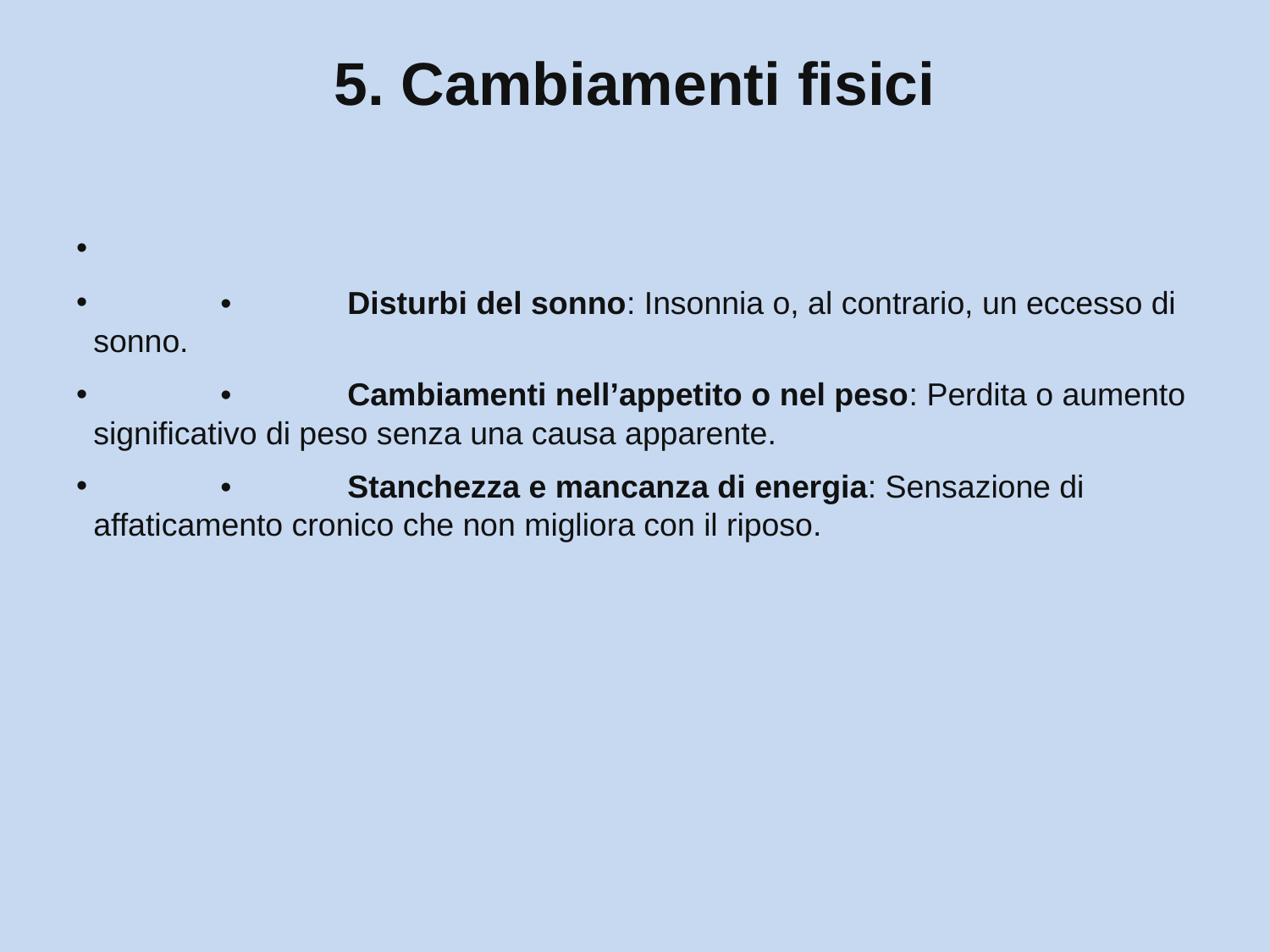

# 5. Cambiamenti fisici

	•	Disturbi del sonno: Insonnia o, al contrario, un eccesso di sonno.
	•	Cambiamenti nell’appetito o nel peso: Perdita o aumento significativo di peso senza una causa apparente.
	•	Stanchezza e mancanza di energia: Sensazione di affaticamento cronico che non migliora con il riposo.